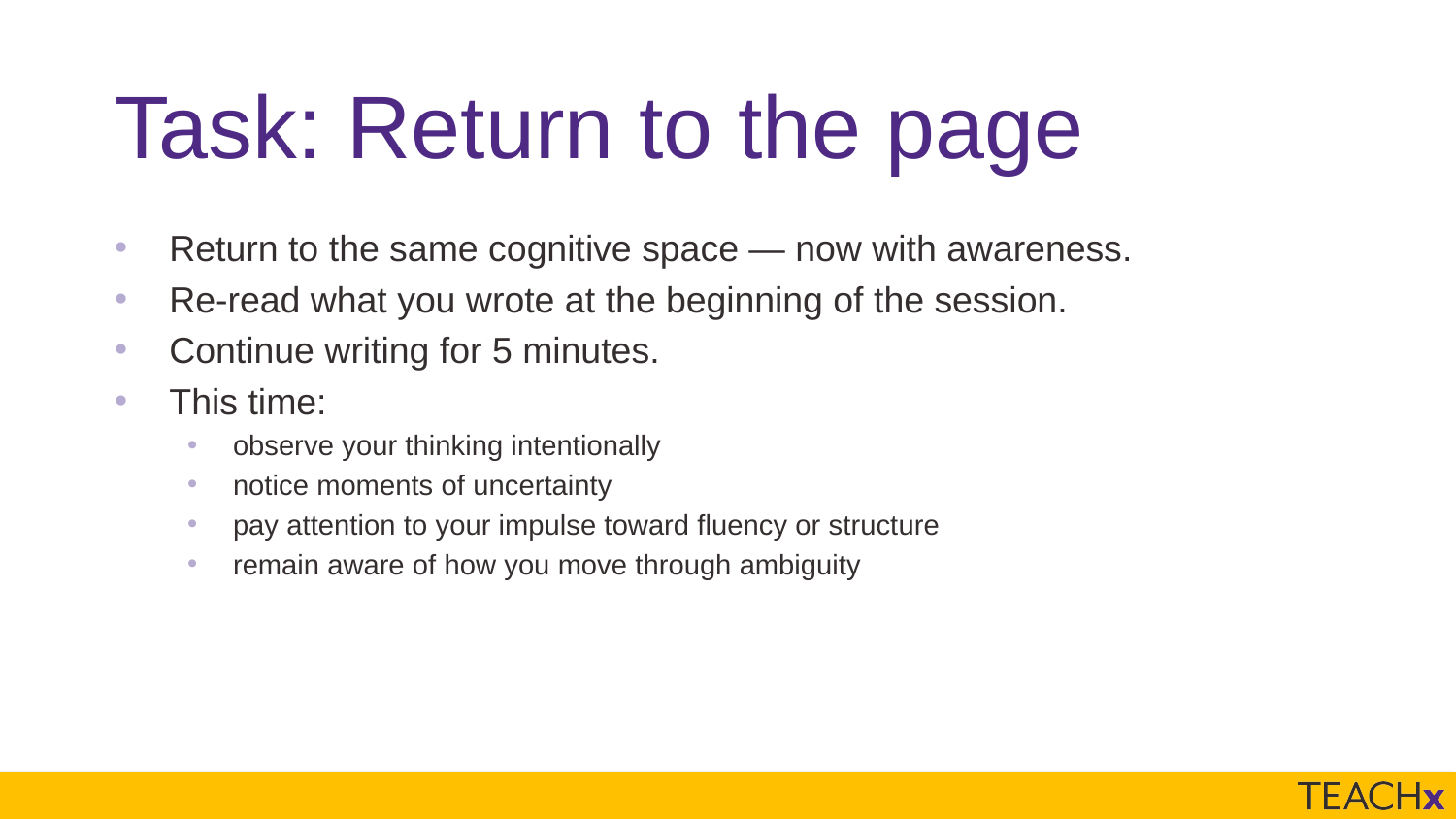

# Task: Return to the page
Return to the same cognitive space — now with awareness.
Re-read what you wrote at the beginning of the session.
Continue writing for 5 minutes.
This time:
observe your thinking intentionally
notice moments of uncertainty
pay attention to your impulse toward fluency or structure
remain aware of how you move through ambiguity